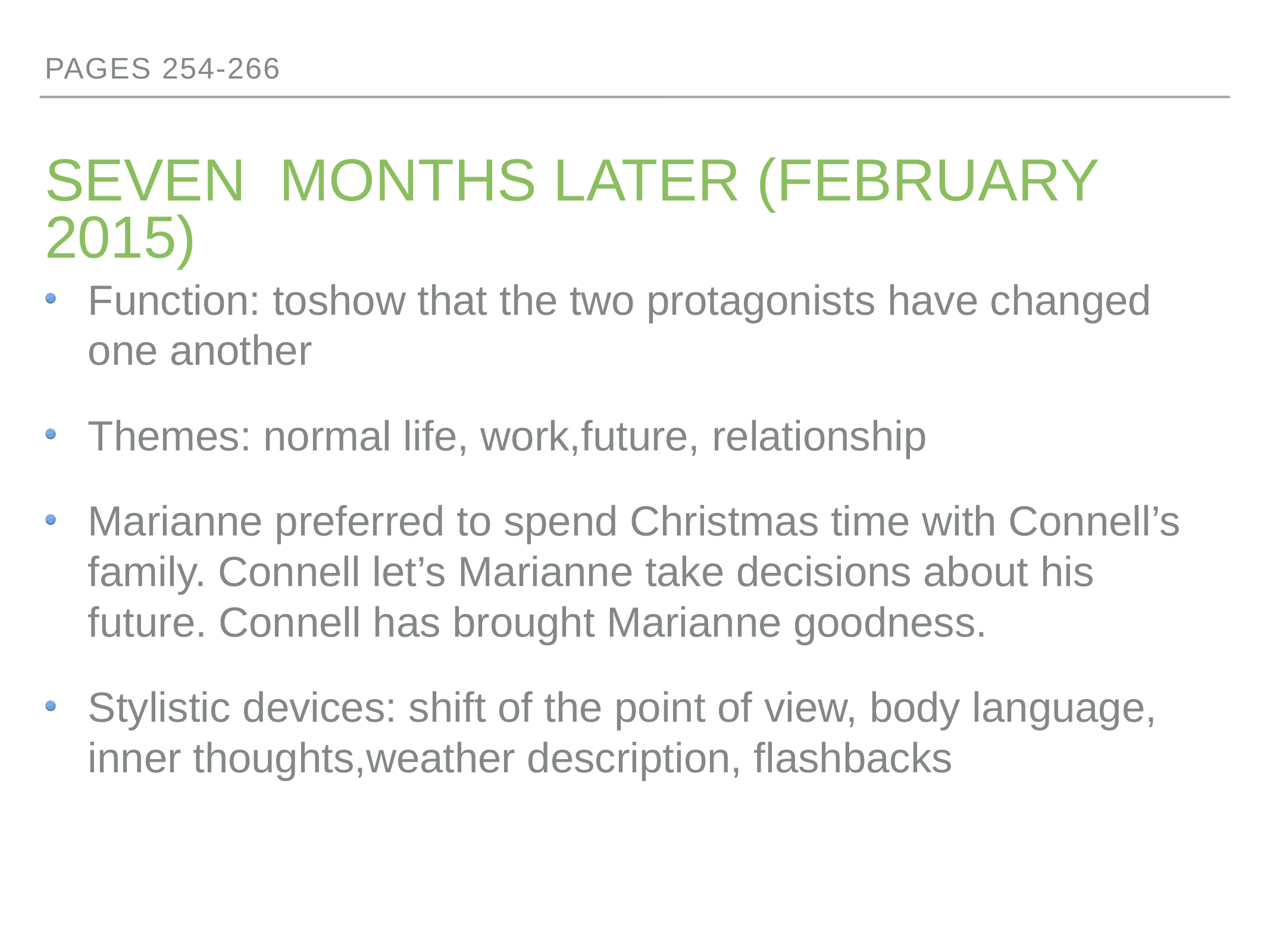

PAGES 254-266
# SEVEN  MONTHS LATER (FEBRUARY 2015)
Function: toshow that the two protagonists have changed one another
Themes: normal life, work,future, relationship
Marianne preferred to spend Christmas time with Connell’s family. Connell let’s Marianne take decisions about his future. Connell has brought Marianne goodness.
Stylistic devices: shift of the point of view, body language, inner thoughts,weather description, flashbacks